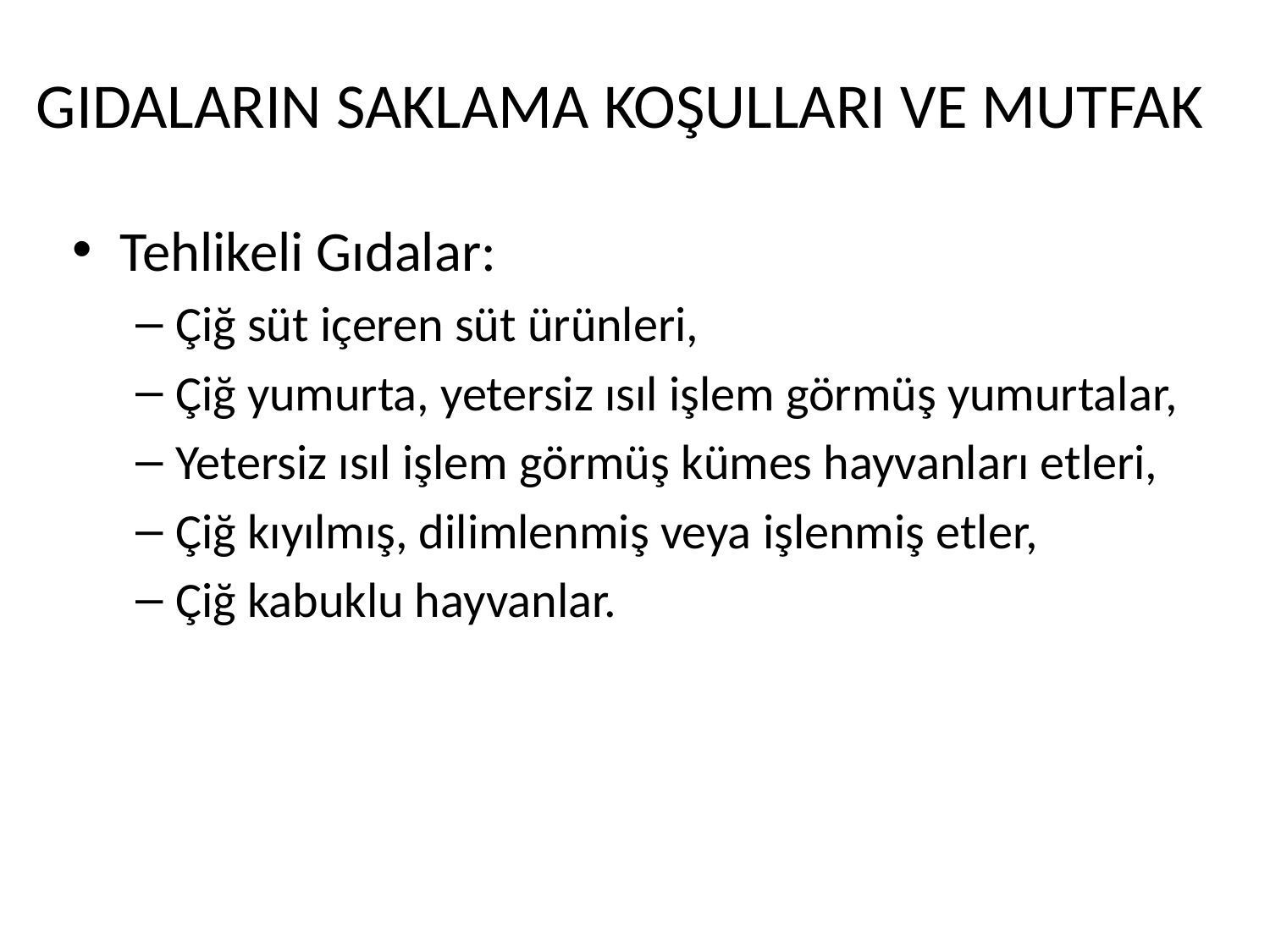

# GIDALARIN SAKLAMA KOŞULLARI VE MUTFAK
Tehlikeli Gıdalar:
Çiğ süt içeren süt ürünleri,
Çiğ yumurta, yetersiz ısıl işlem görmüş yumurtalar,
Yetersiz ısıl işlem görmüş kümes hayvanları etleri,
Çiğ kıyılmış, dilimlenmiş veya işlenmiş etler,
Çiğ kabuklu hayvanlar.